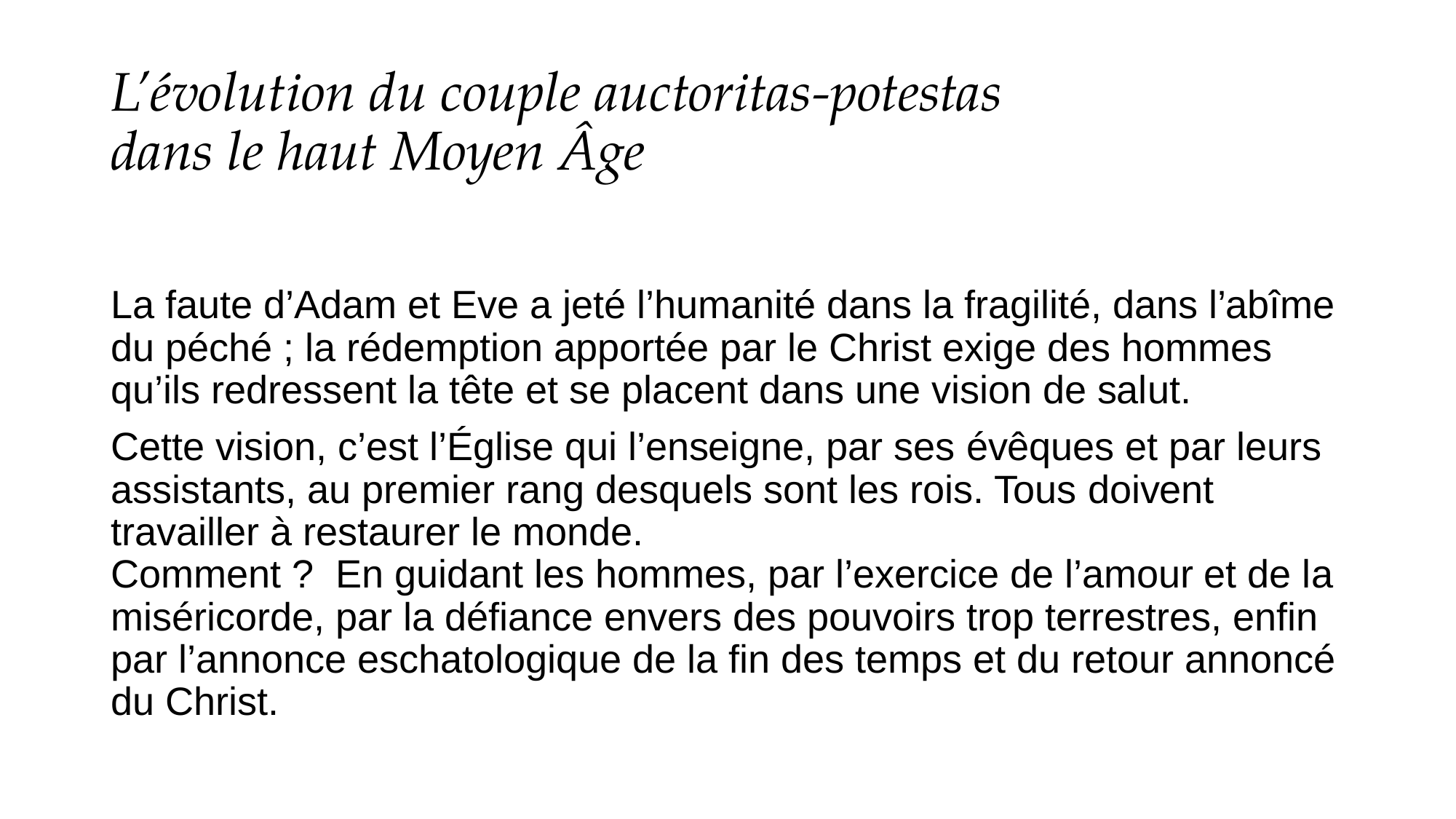

# L’évolution du couple auctoritas-potestas dans le haut Moyen Âge

La faute d’Adam et Eve a jeté l’humanité dans la fragilité, dans l’abîme du péché ; la rédemption apportée par le Christ exige des hommes qu’ils redressent la tête et se placent dans une vision de salut.
Cette vision, c’est l’Église qui l’enseigne, par ses évêques et par leurs assistants, au premier rang desquels sont les rois. Tous doivent travailler à restaurer le monde.
Comment ?  En guidant les hommes, par l’exercice de l’amour et de la miséricorde, par la défiance envers des pouvoirs trop terrestres, enfin par l’annonce eschatologique de la fin des temps et du retour annoncé du Christ.